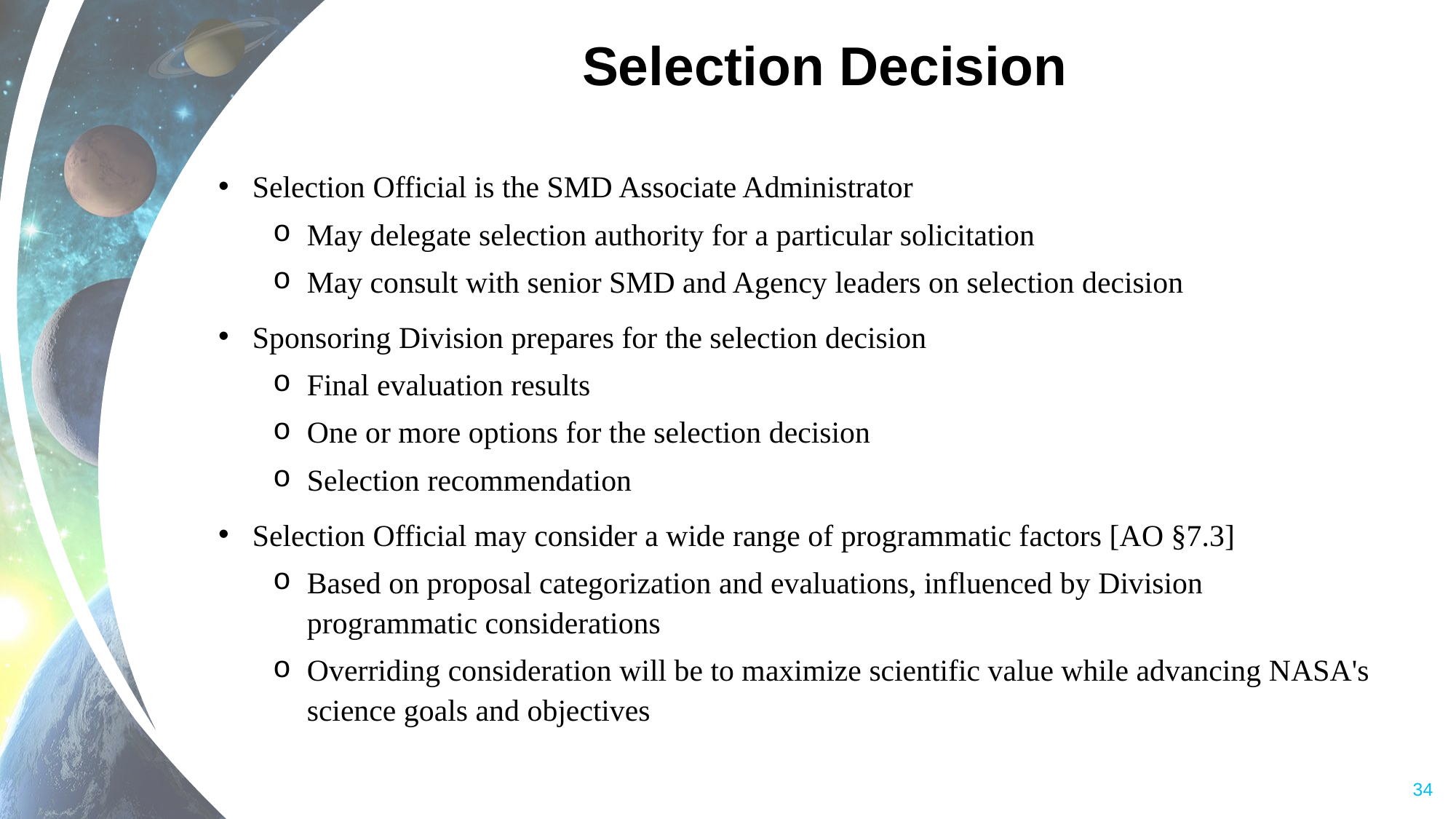

# Selection Decision
Selection Official is the SMD Associate Administrator
May delegate selection authority for a particular solicitation
May consult with senior SMD and Agency leaders on selection decision
Sponsoring Division prepares for the selection decision
Final evaluation results
One or more options for the selection decision
Selection recommendation
Selection Official may consider a wide range of programmatic factors [AO §7.3]
Based on proposal categorization and evaluations, influenced by Division programmatic considerations
Overriding consideration will be to maximize scientific value while advancing NASA's science goals and objectives

34